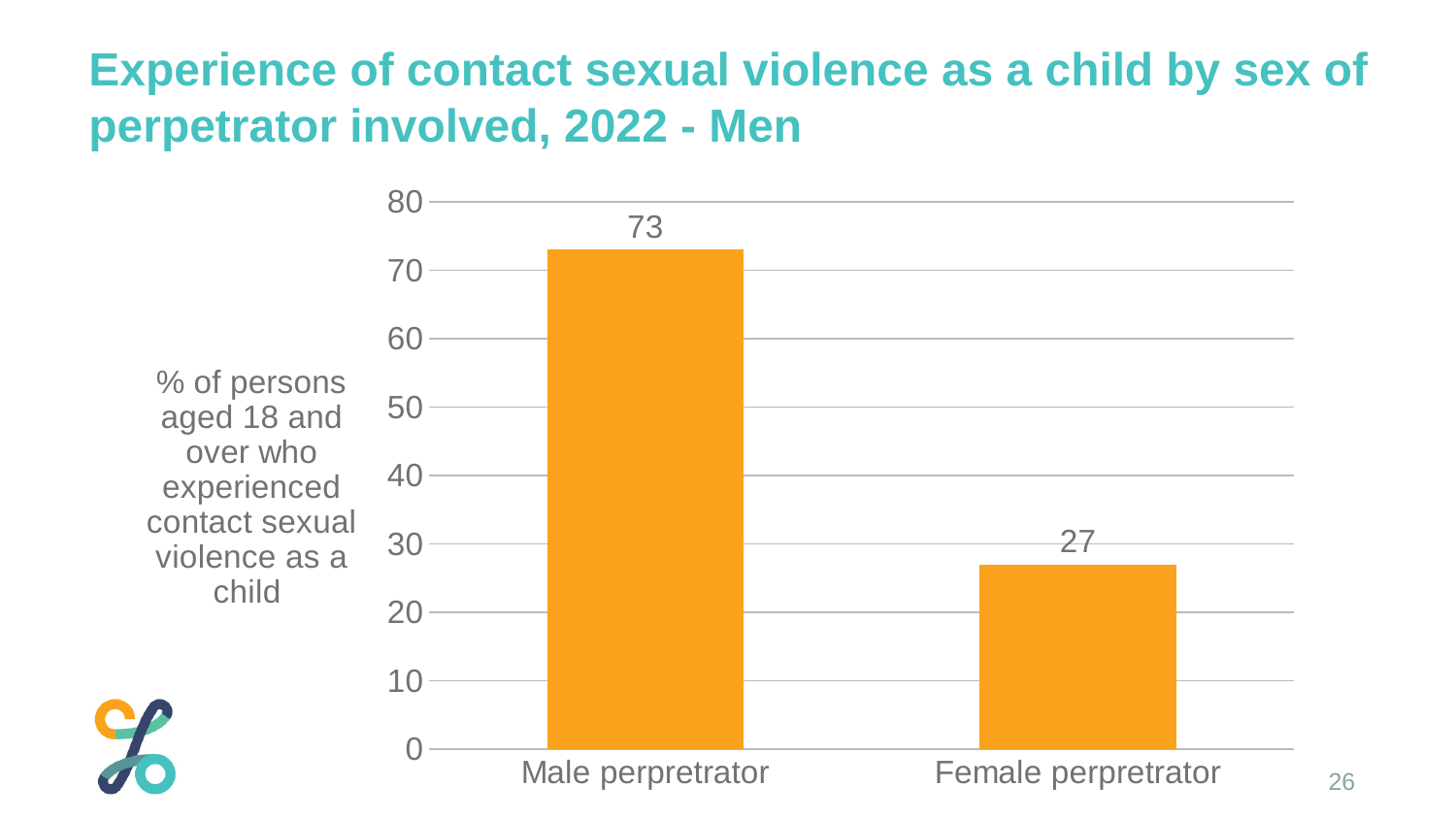

Experience of contact sexual violence as a child by sex of perpetrator involved, 2022 - Men

### Chart

| Category | Male |
|---|---|
| Male perpretrator | 73.0 |
| Female perpretrator | 27.0 |
26